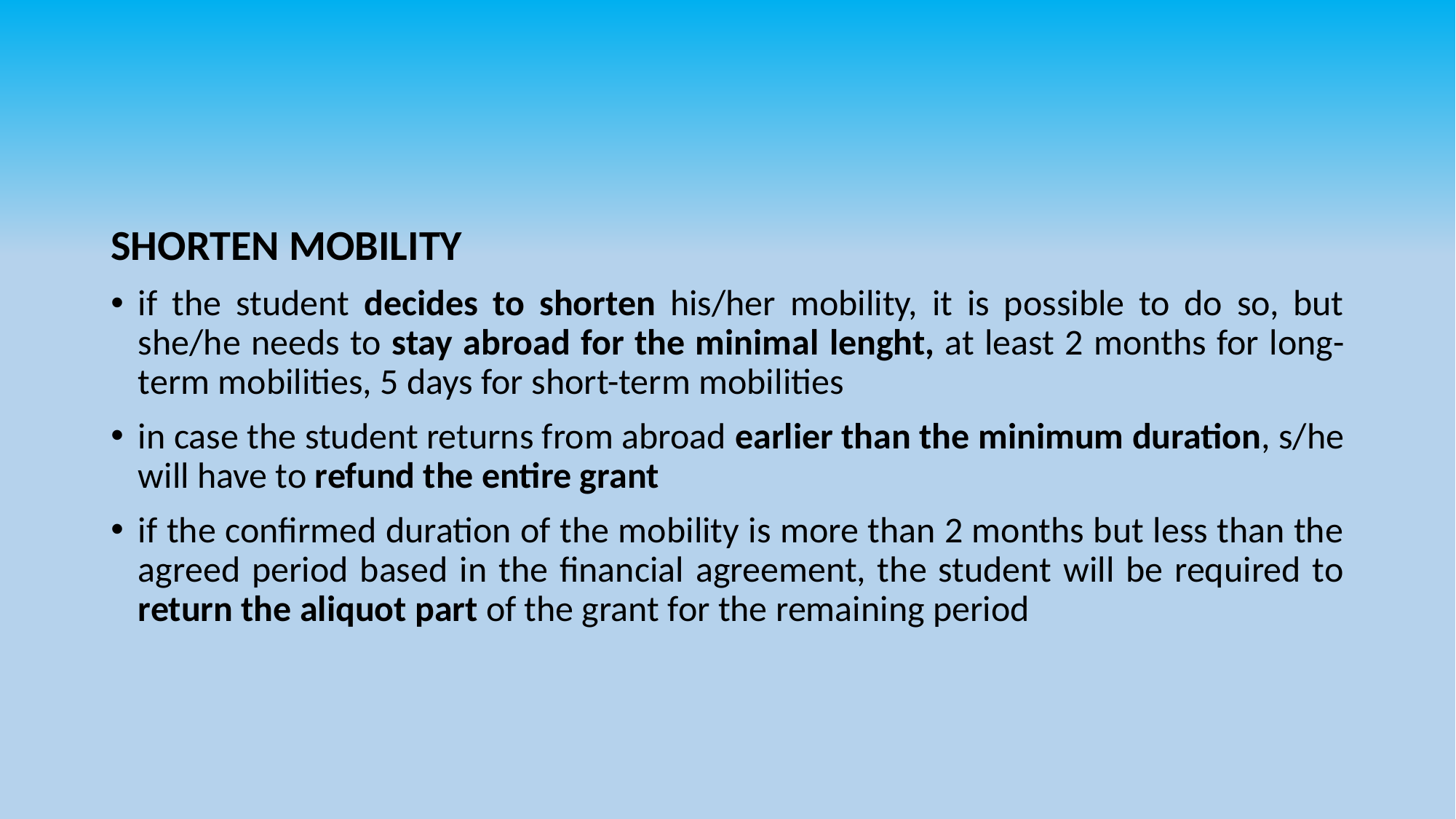

#
SHORTEN MOBILITY
if the student decides to shorten his/her mobility, it is possible to do so, but she/he needs to stay abroad for the minimal lenght, at least 2 months for long-term mobilities, 5 days for short-term mobilities
in case the student returns from abroad earlier than the minimum duration, s/he will have to refund the entire grant
if the confirmed duration of the mobility is more than 2 months but less than the agreed period based in the financial agreement, the student will be required to return the aliquot part of the grant for the remaining period